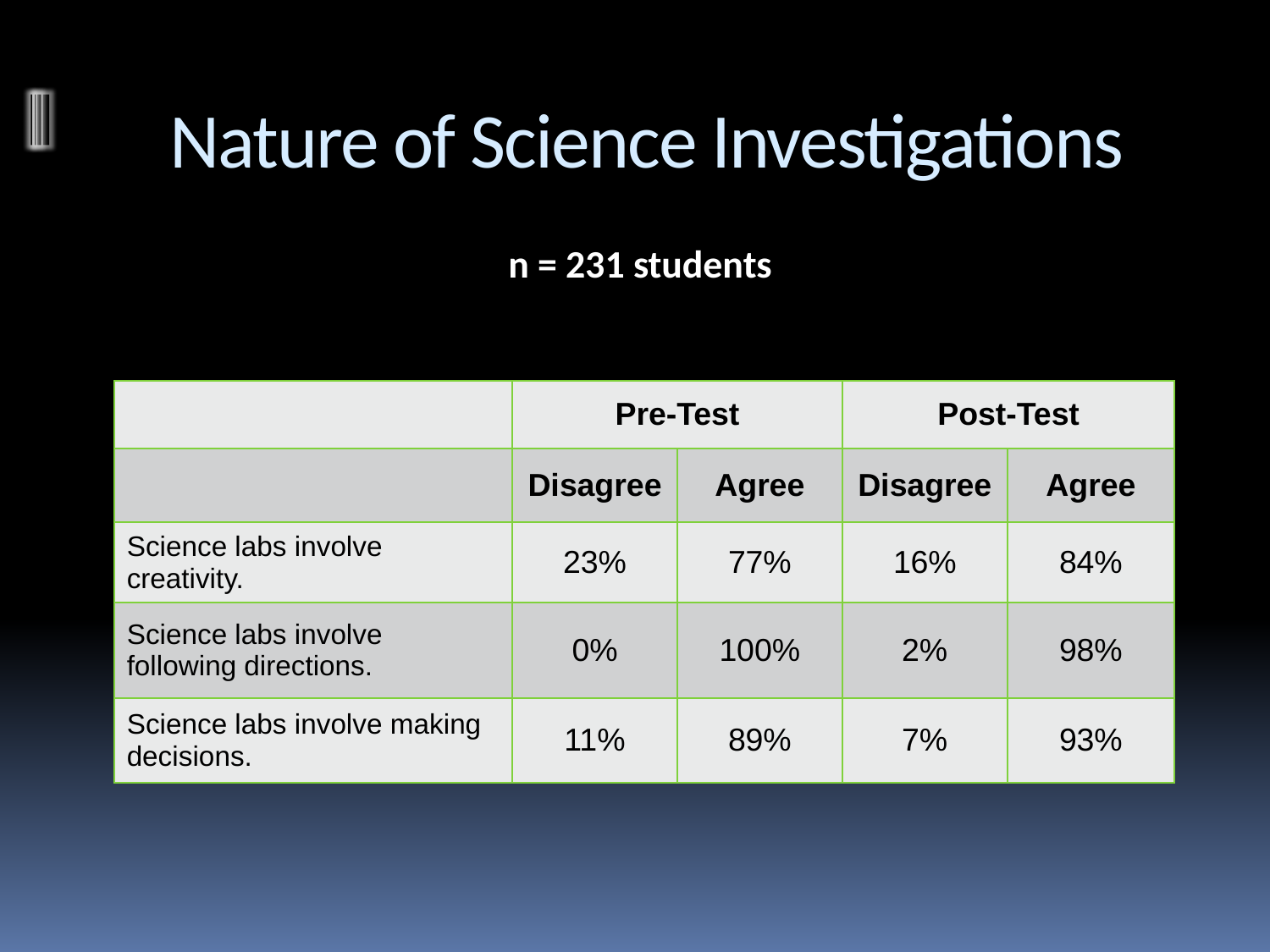

# Nature of Science Investigations
n = 231 students
|  | Pre-Test |  | Post-Test |  |
| --- | --- | --- | --- | --- |
|  | Disagree | Agree | Disagree | Agree |
| Science labs involve creativity. | 23% | 77% | 16% | 84% |
| Science labs involve following directions. | 0% | 100% | 2% | 98% |
| Science labs involve making decisions. | 11% | 89% | 7% | 93% |